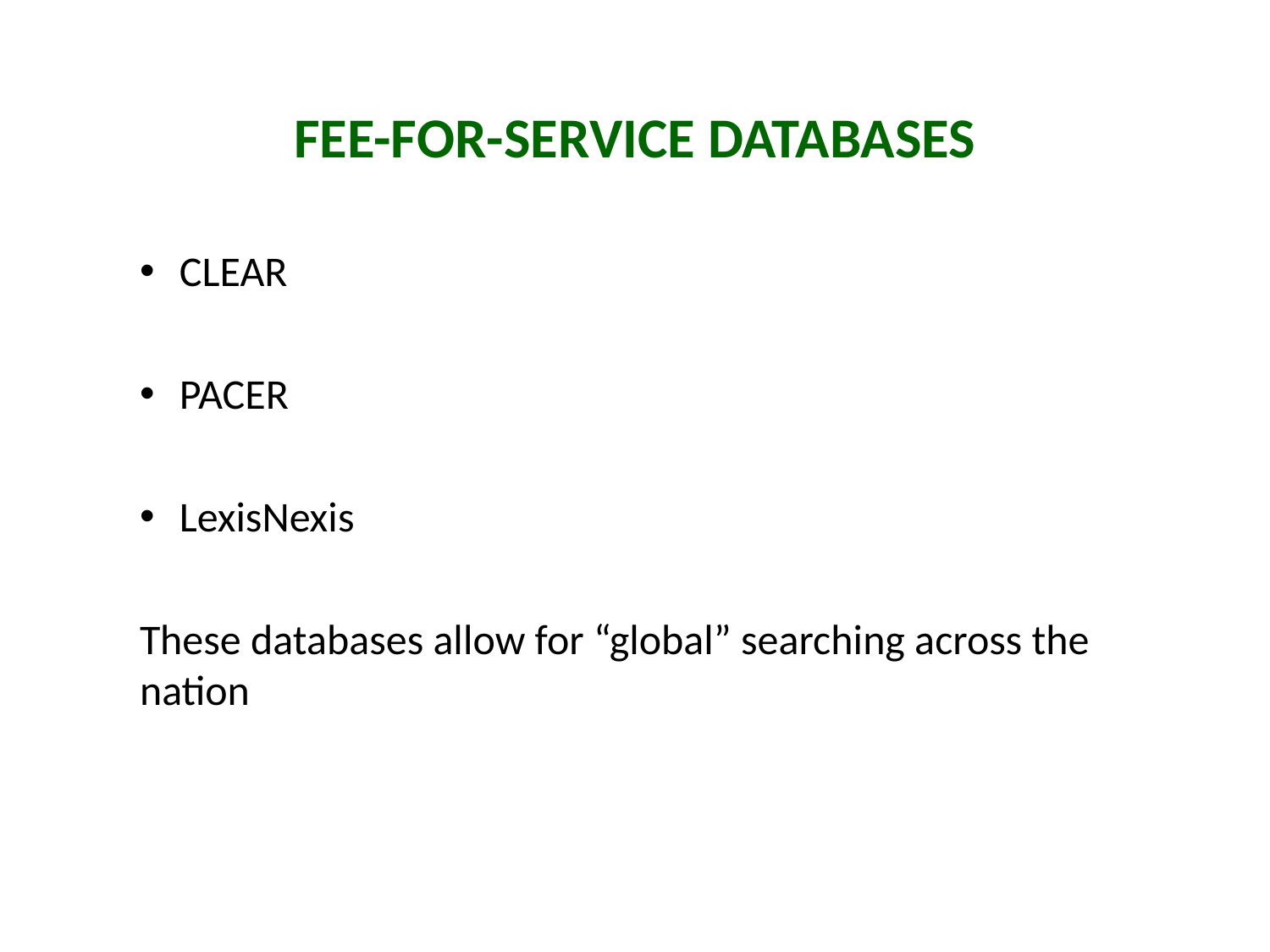

# Fee-for-Service Databases
CLEAR

PACER

LexisNexis

These databases allow for “global” searching across the nation